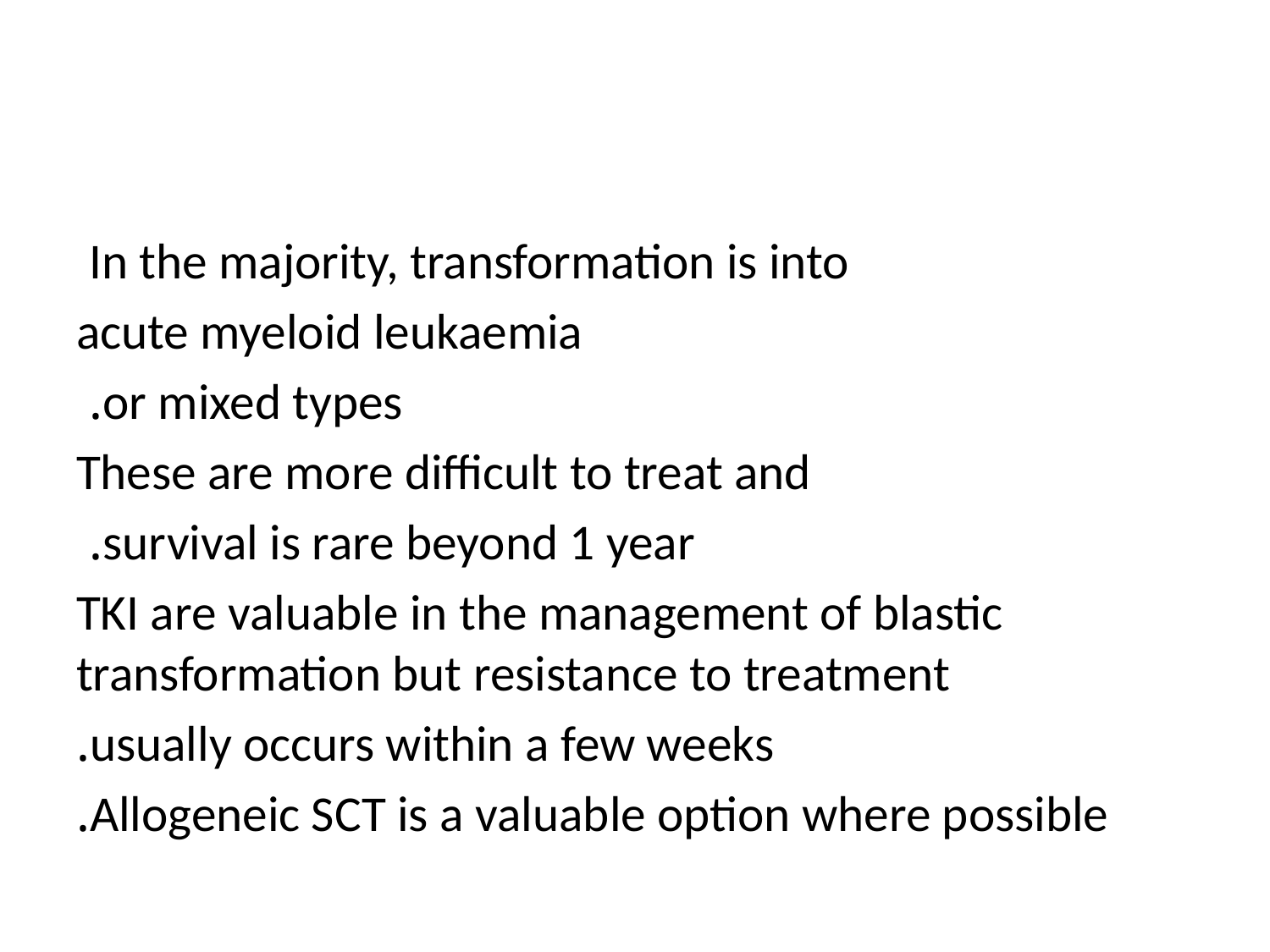

#
In the majority, transformation is into
acute myeloid leukaemia
or mixed types.
These are more difficult to treat and
survival is rare beyond 1 year.
TKI are valuable in the management of blastic transformation but resistance to treatment
usually occurs within a few weeks.
 Allogeneic SCT is a valuable option where possible.